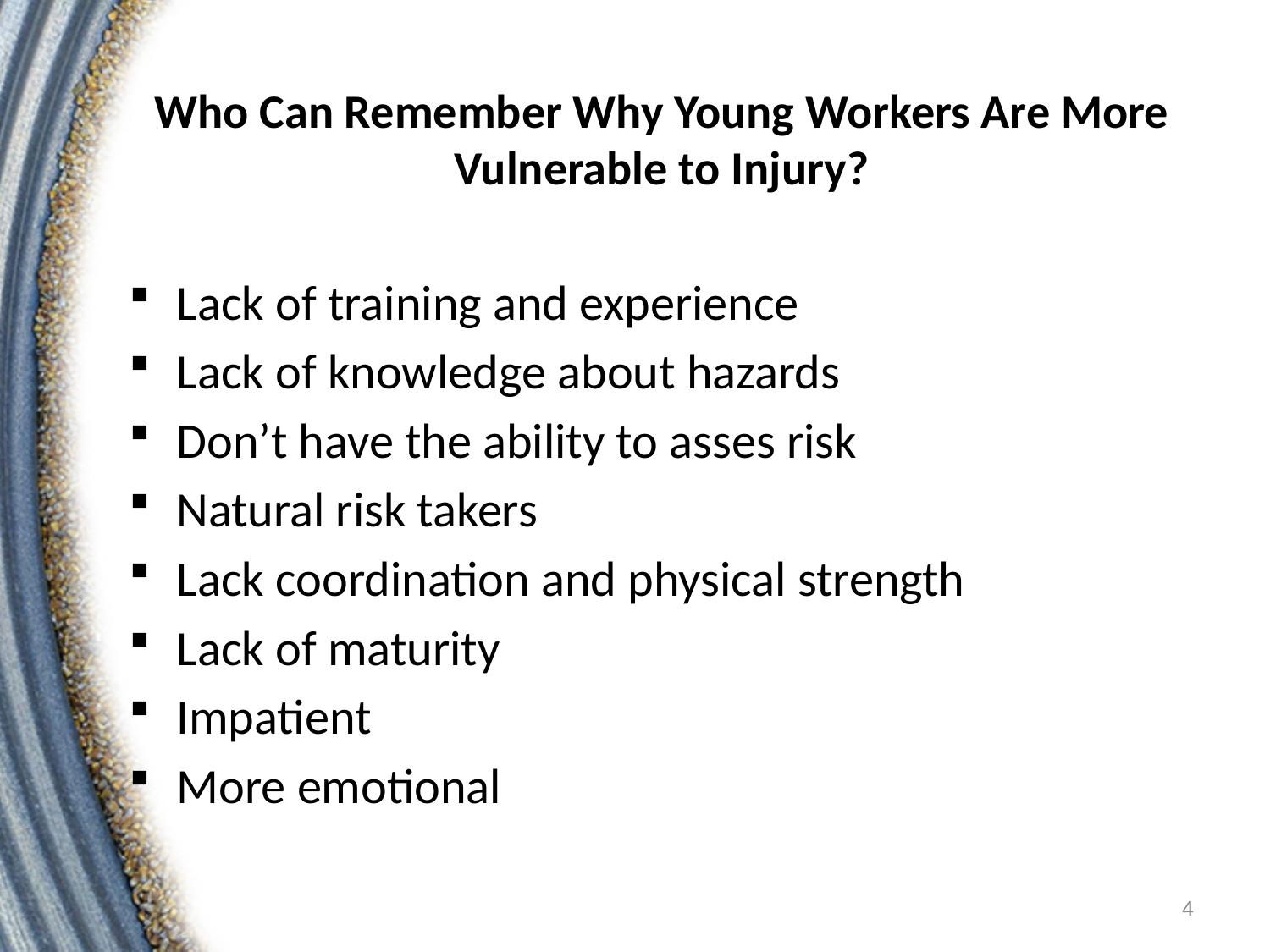

# Who Can Remember Why Young Workers Are More Vulnerable to Injury?
Lack of training and experience
Lack of knowledge about hazards
Don’t have the ability to asses risk
Natural risk takers
Lack coordination and physical strength
Lack of maturity
Impatient
More emotional

4